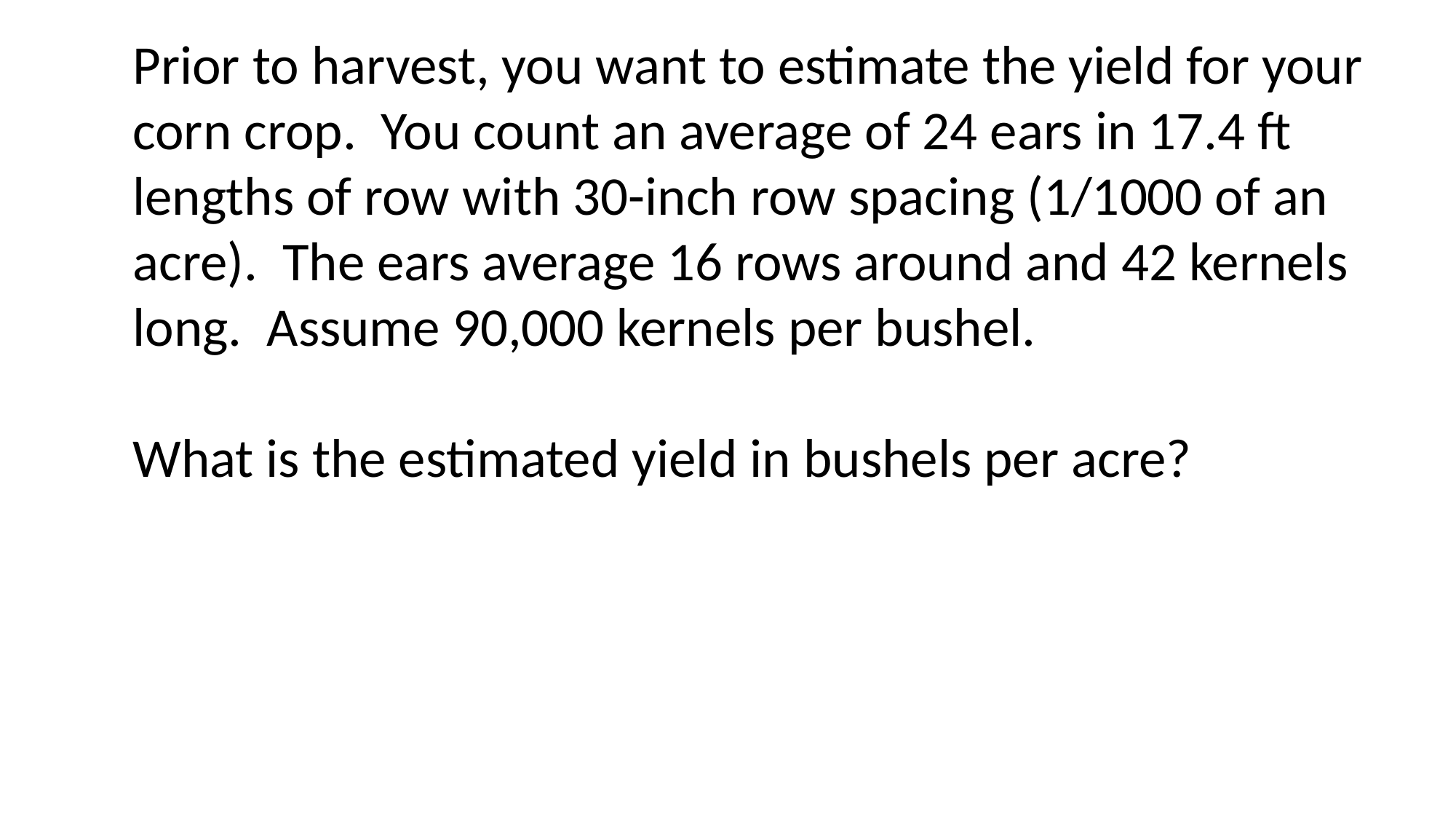

Prior to harvest, you want to estimate the yield for your corn crop.  You count an average of 24 ears in 17.4 ft lengths of row with 30-inch row spacing (1/1000 of an acre).  The ears average 16 rows around and 42 kernels long.  Assume 90,000 kernels per bushel.

What is the estimated yield in bushels per acre?